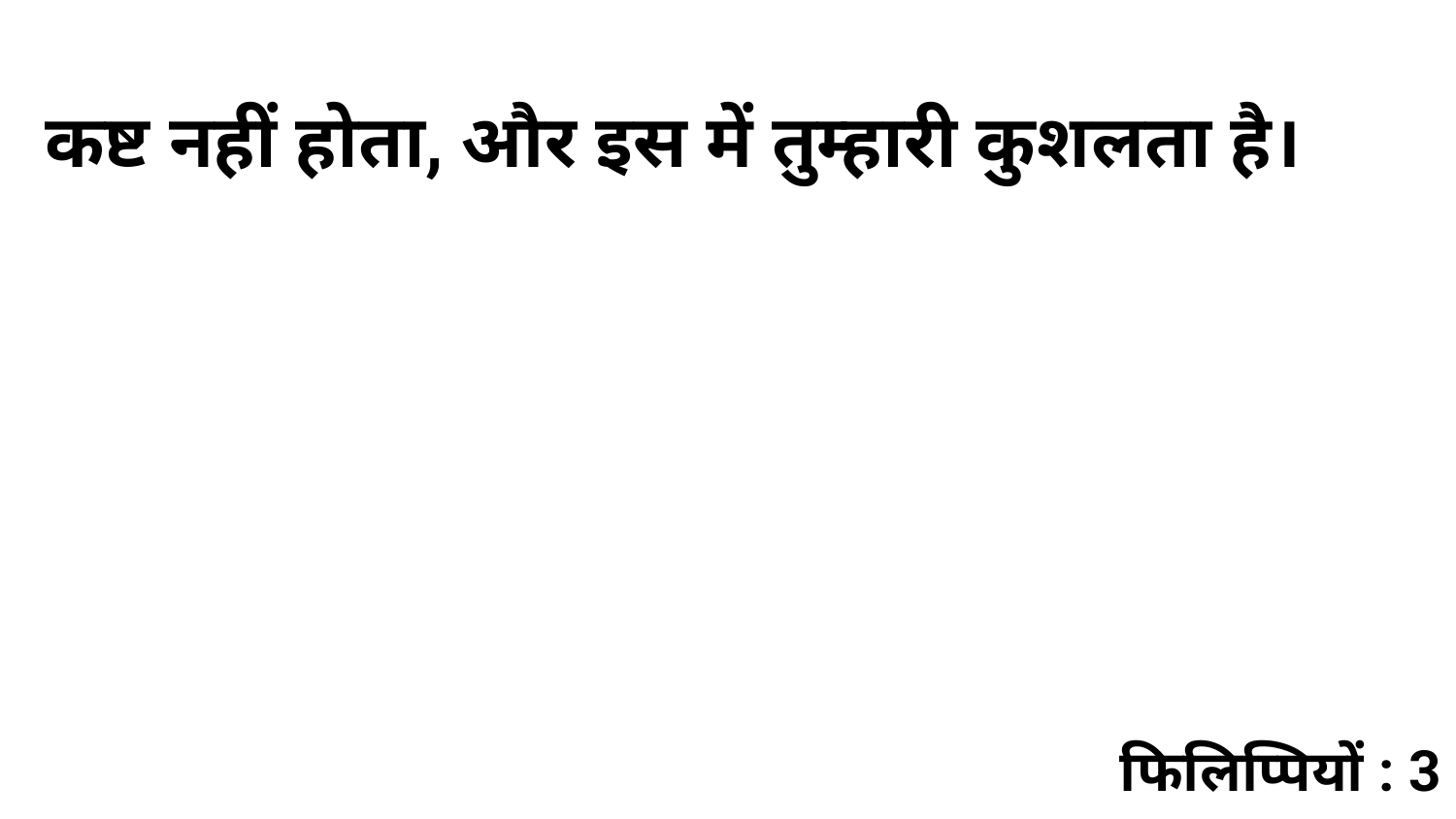

कष्ट नहीं होता, और इस में तुम्हारी कुशलता है।
फिलिप्पियों : 3